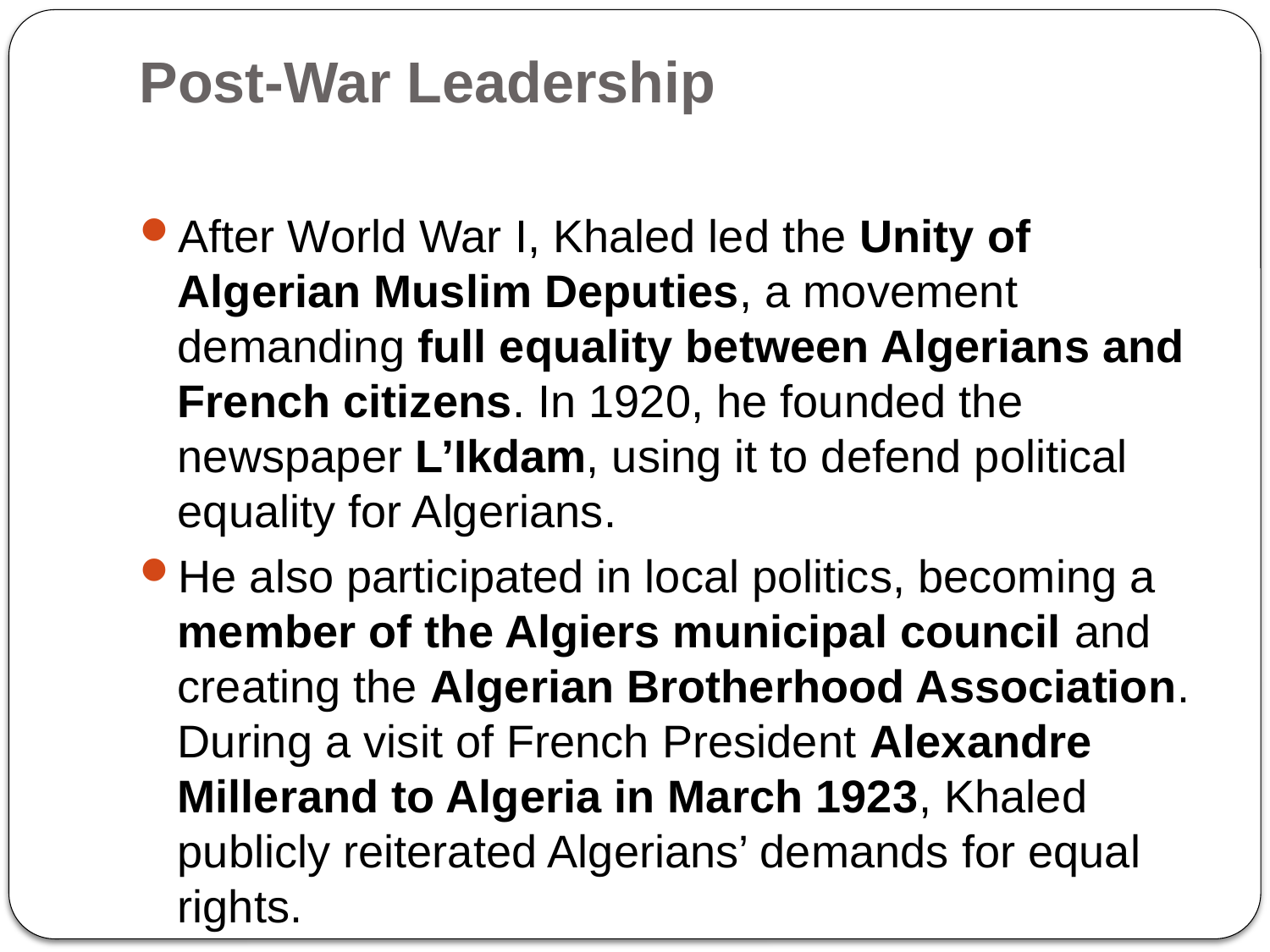

# Post-War Leadership
After World War I, Khaled led the Unity of Algerian Muslim Deputies, a movement demanding full equality between Algerians and French citizens. In 1920, he founded the newspaper L’Ikdam, using it to defend political equality for Algerians.
He also participated in local politics, becoming a member of the Algiers municipal council and creating the Algerian Brotherhood Association. During a visit of French President Alexandre Millerand to Algeria in March 1923, Khaled publicly reiterated Algerians’ demands for equal rights.